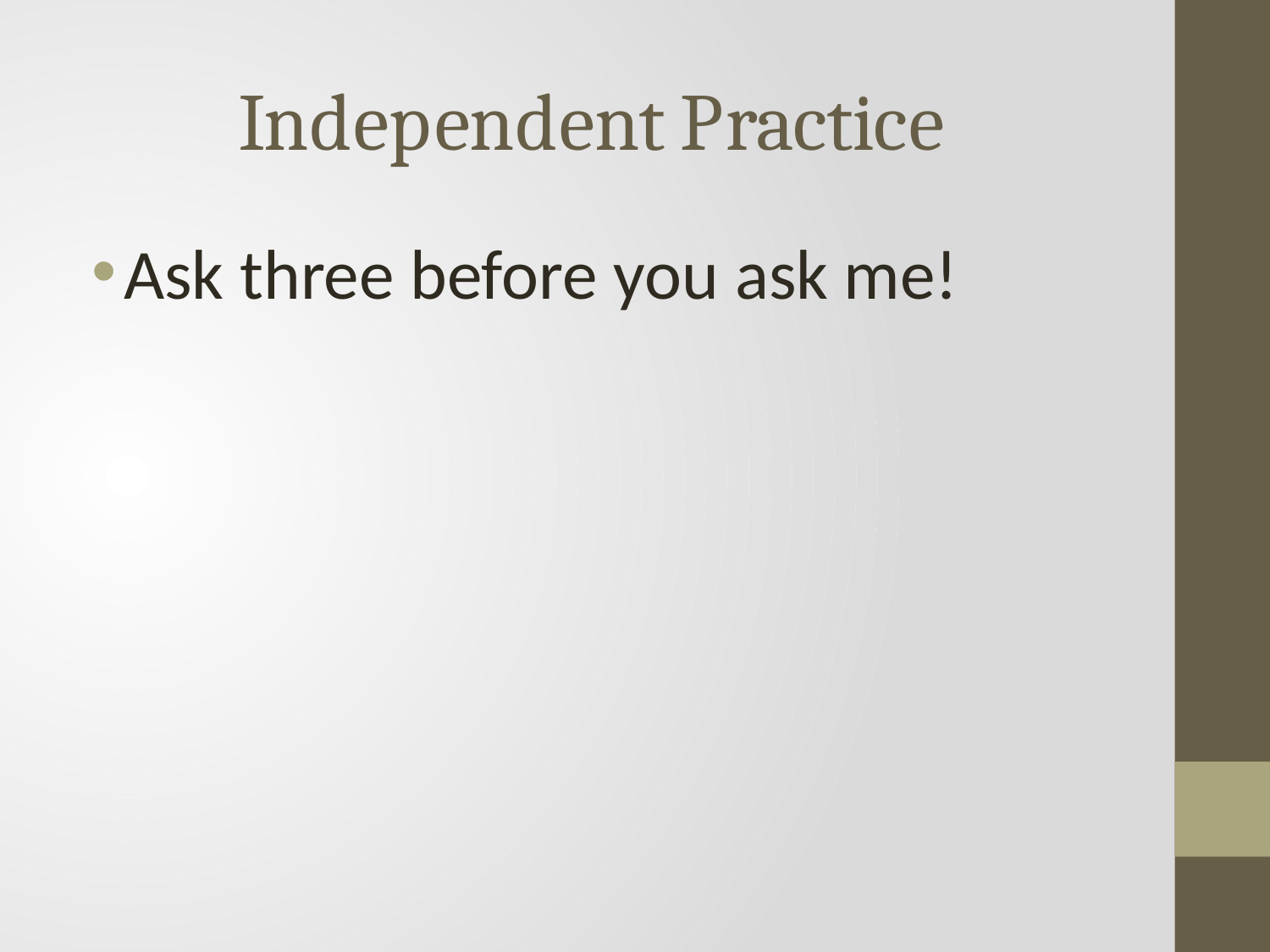

# Independent Practice
Ask three before you ask me!